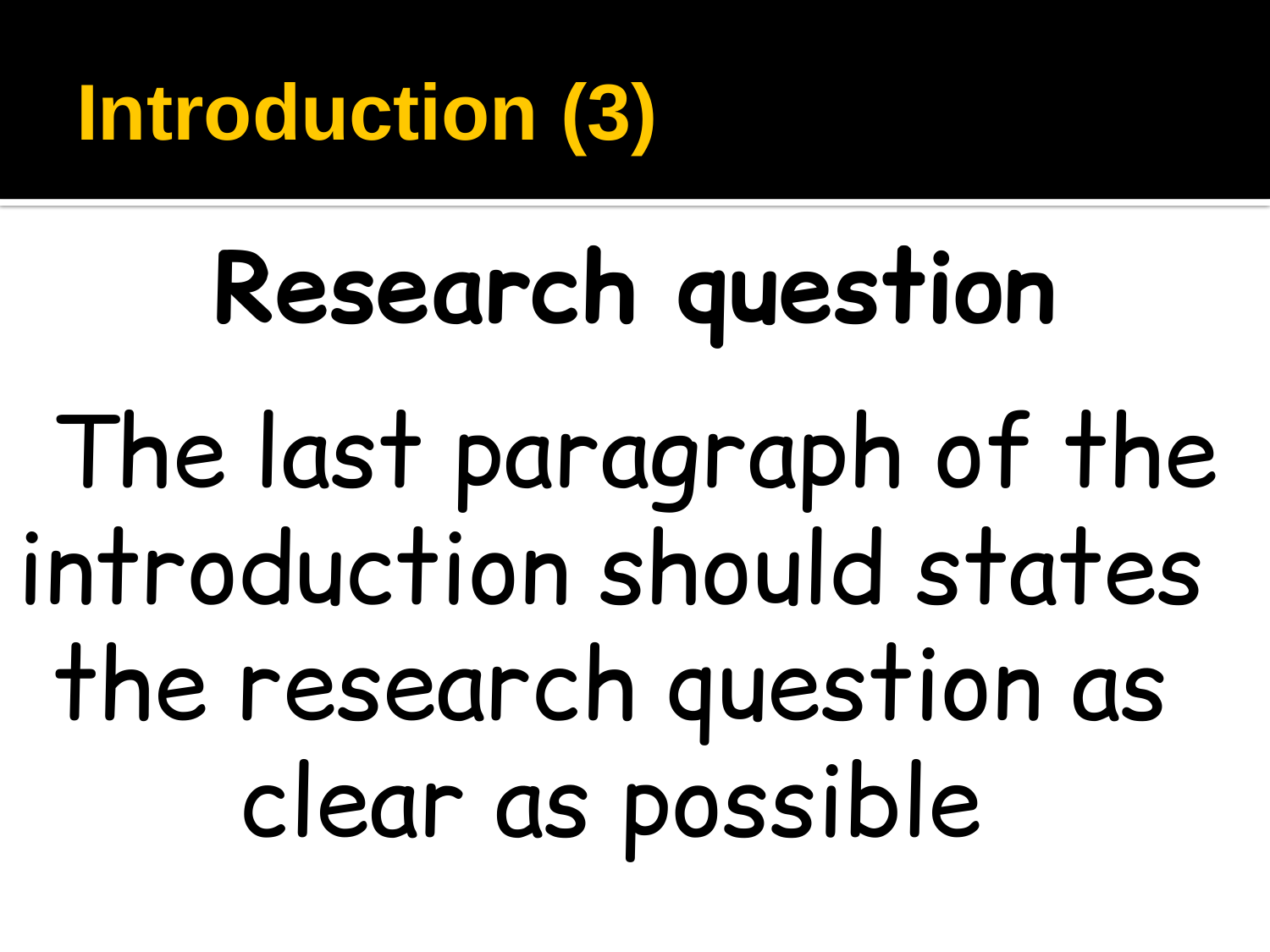

# Introduction (3)
Research question
The last paragraph of the introduction should states the research question as clear as possible